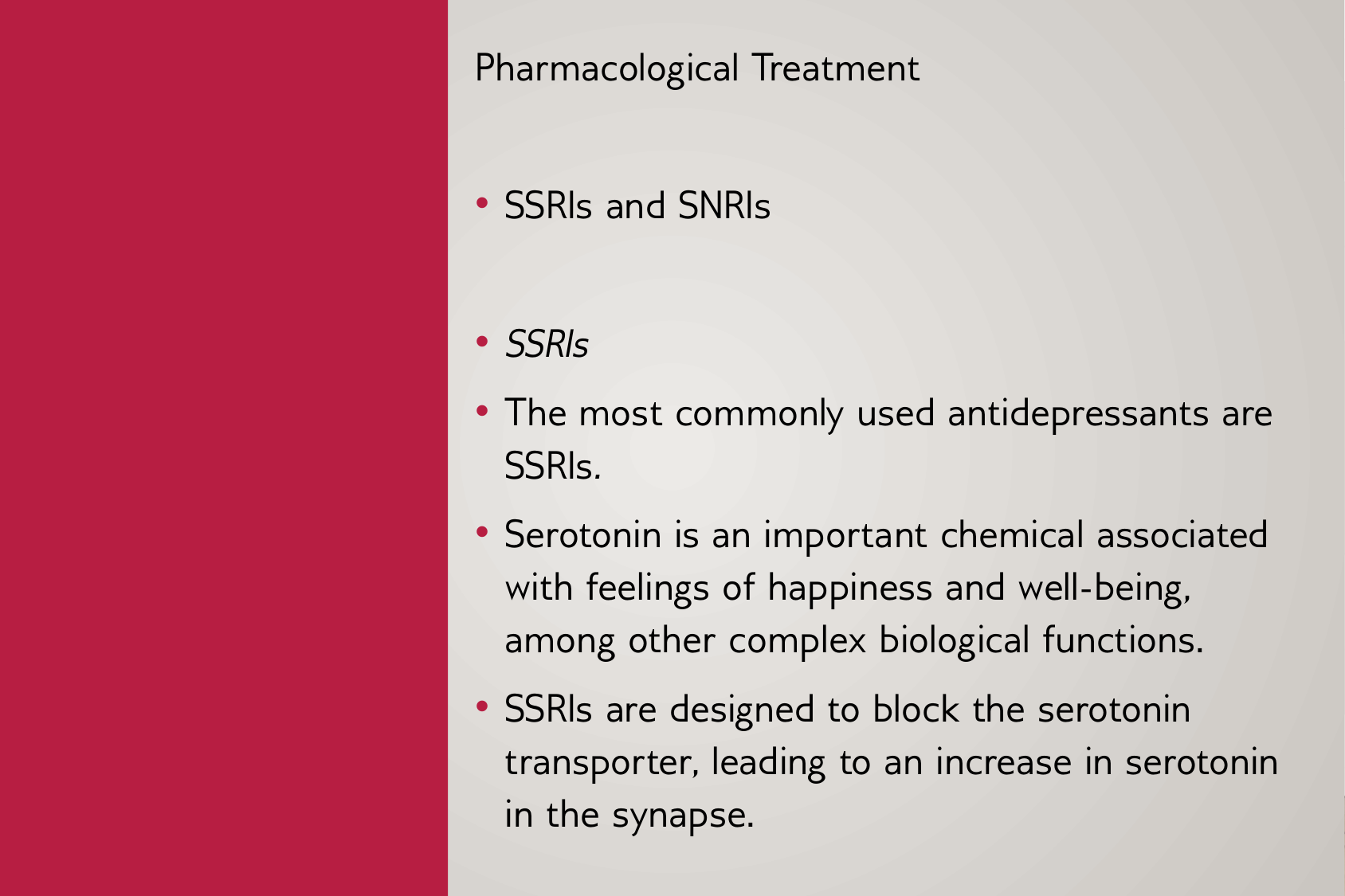

Pharmacological Treatment

SSRIs and SNRIs

SSRIs
The most commonly used antidepressants are SSRIs.
Serotonin is an important chemical associated with feelings of happiness and well-being, among other complex biological functions.
SSRIs are designed to block the serotonin transporter, leading to an increase in serotonin in the synapse.